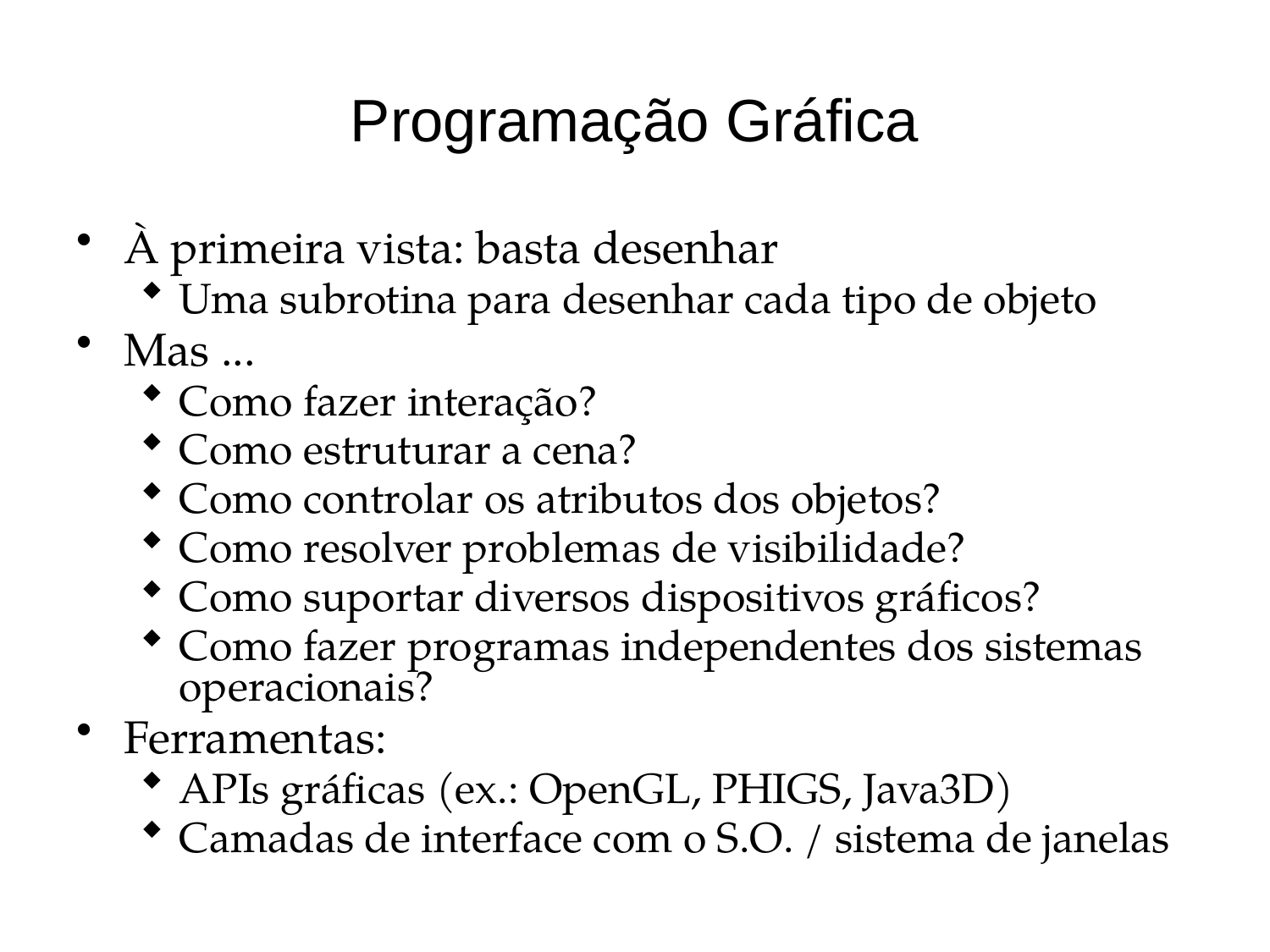

# Programação Gráfica
À primeira vista: basta desenhar
Uma subrotina para desenhar cada tipo de objeto
Mas ...
Como fazer interação?
Como estruturar a cena?
Como controlar os atributos dos objetos?
Como resolver problemas de visibilidade?
Como suportar diversos dispositivos gráficos?
Como fazer programas independentes dos sistemas operacionais?
Ferramentas:
APIs gráficas (ex.: OpenGL, PHIGS, Java3D)
Camadas de interface com o S.O. / sistema de janelas